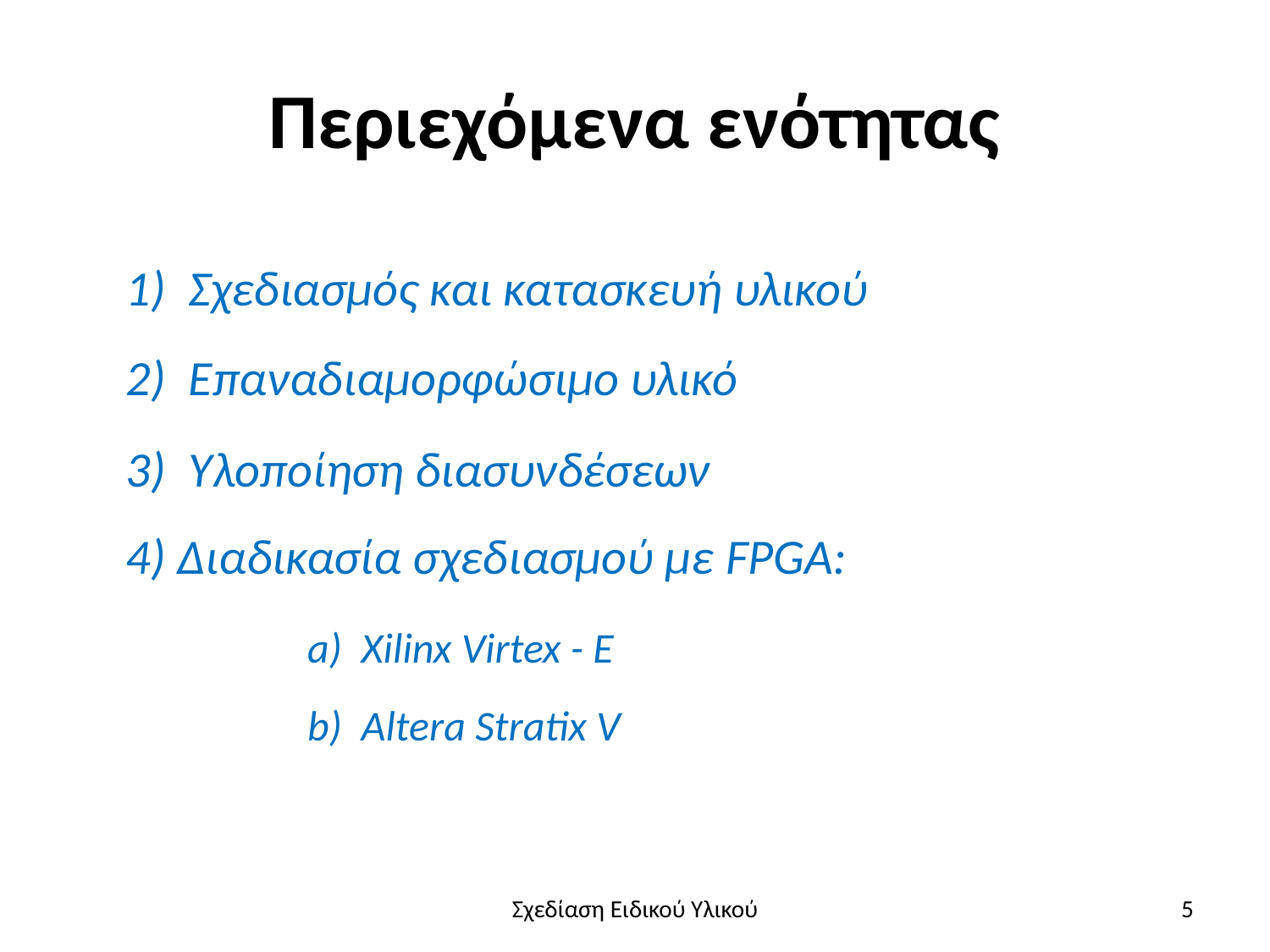

# Περιεχόμενα ενότητας
1)  Σχεδιασμός και κατασκευή υλικού
2)  Επαναδιαμορφώσιμο υλικό
3)  Υλοποίηση διασυνδέσεων
4) Διαδικασία σχεδιασμού με FPGA:
a)  Xilinx Virtex - E
b)  Altera Stratix V
Σχεδίαση Ειδικού Υλικού
5